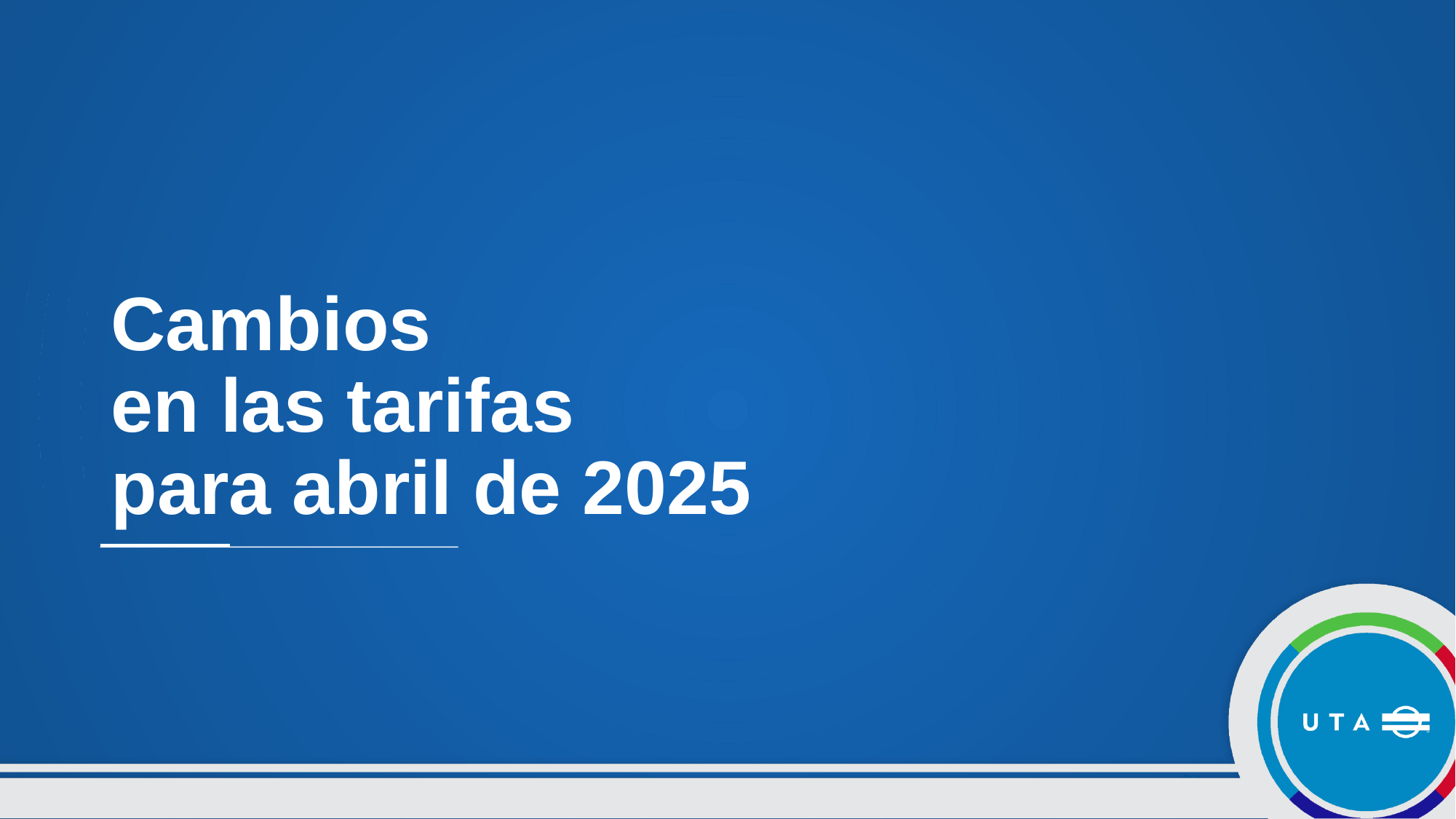

# Cambios en las tarifas para abril de 2025

64